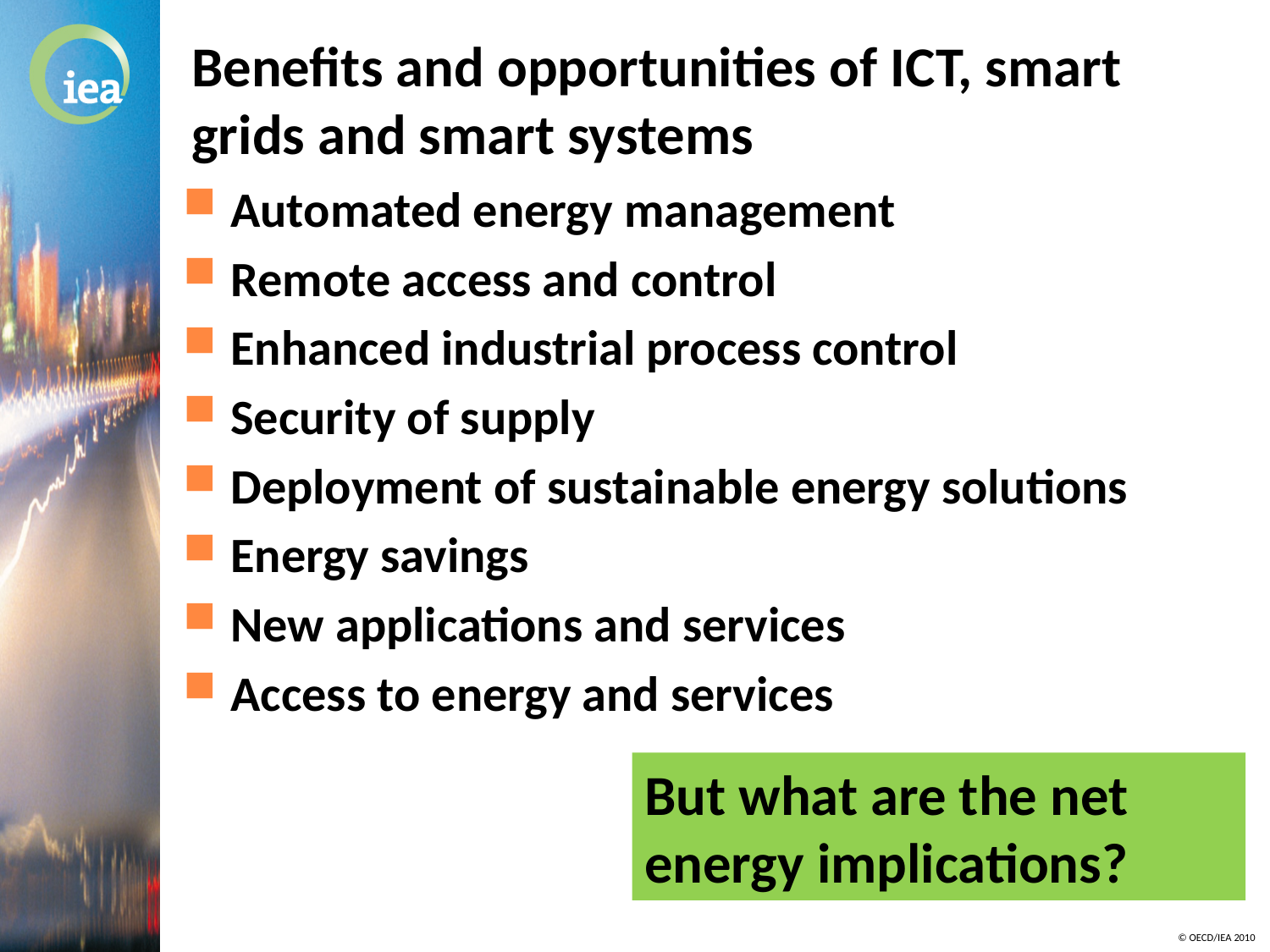

# Benefits and opportunities of ICT, smart grids and smart systems
Automated energy management
Remote access and control
Enhanced industrial process control
Security of supply
Deployment of sustainable energy solutions
Energy savings
New applications and services
Access to energy and services

But what are the net energy implications?